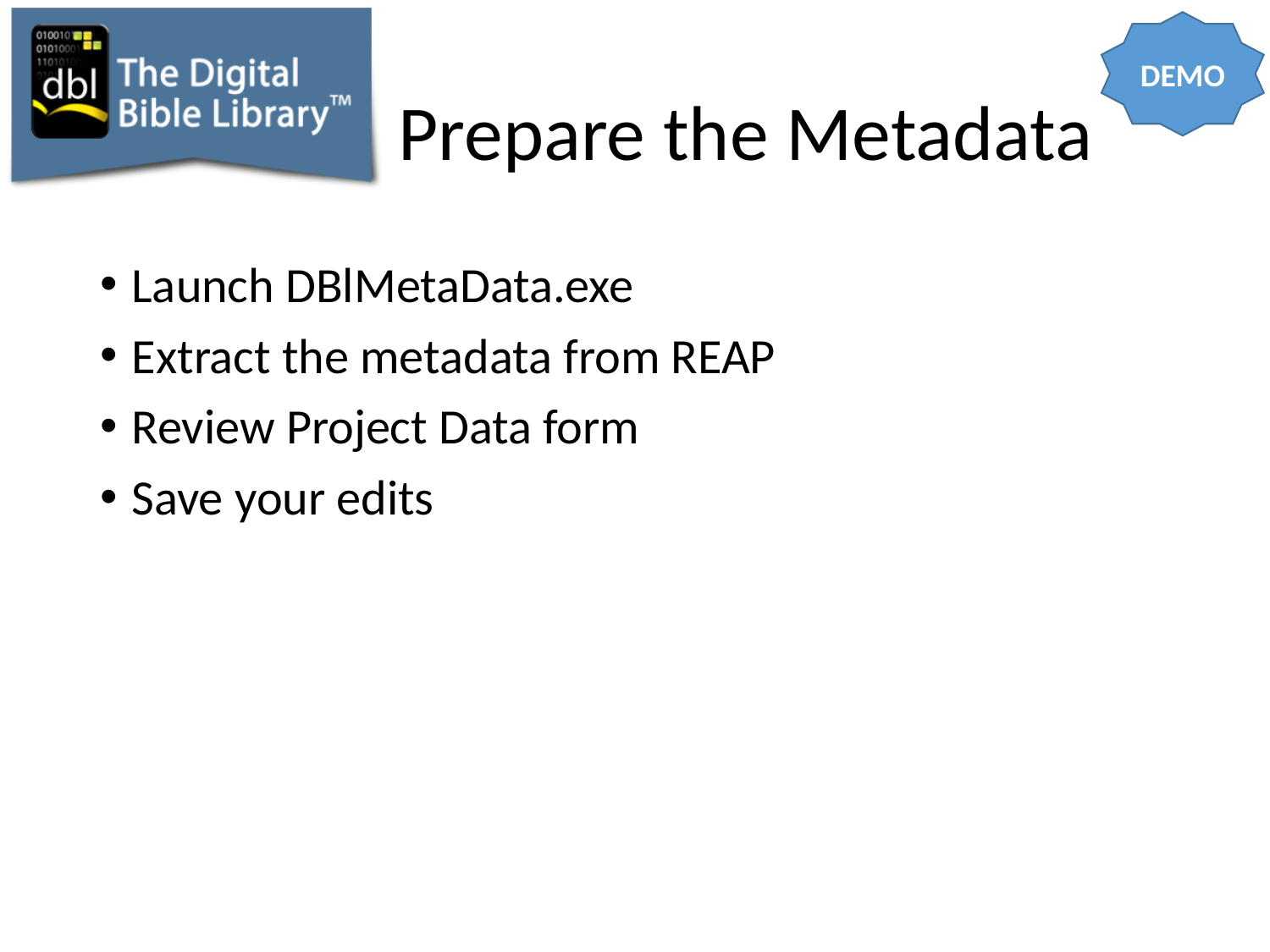

DEMO
# Prepare the Metadata
Launch DBlMetaData.exe
Extract the metadata from REAP
Review Project Data form
Save your edits